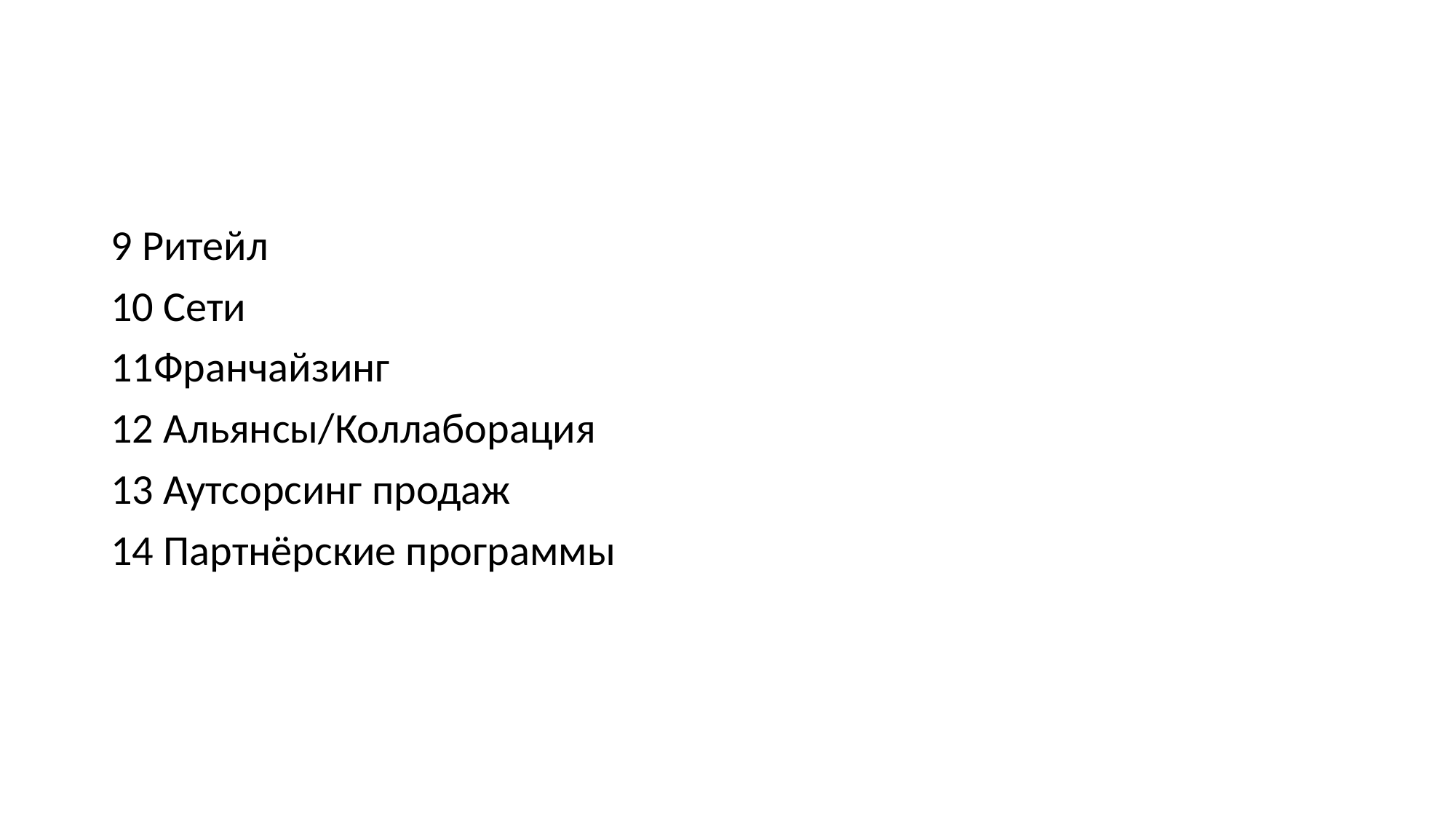

#
9 Ритейл
10 Сети
11Франчайзинг
12 Альянсы/Коллаборация
13 Аутсорсинг продаж
14 Партнёрские программы